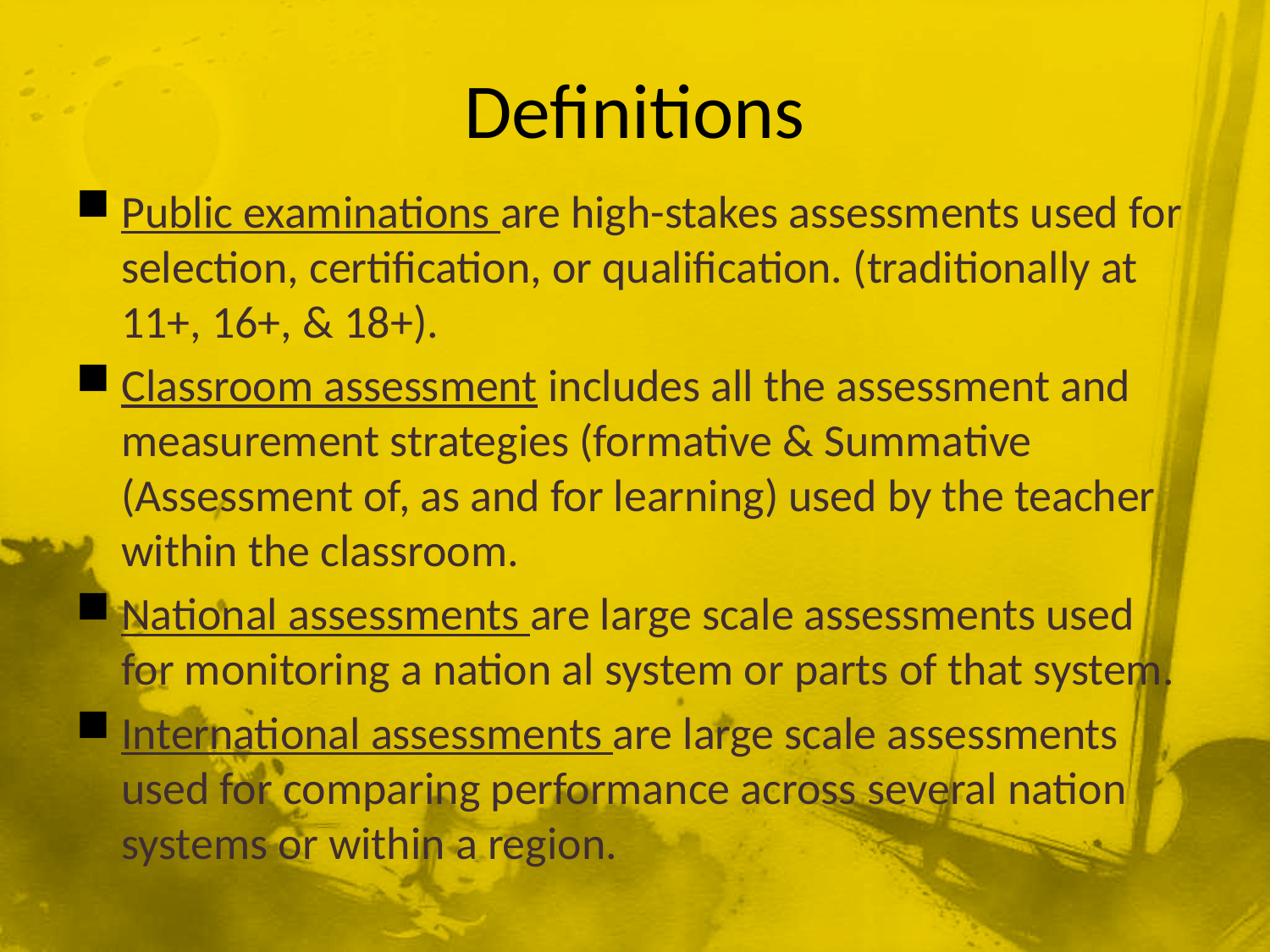

# Definitions
Public examinations are high-stakes assessments used for selection, certification, or qualification. (traditionally at 11+, 16+, & 18+).
Classroom assessment includes all the assessment and measurement strategies (formative & Summative (Assessment of, as and for learning) used by the teacher within the classroom.
National assessments are large scale assessments used for monitoring a nation al system or parts of that system.
International assessments are large scale assessments used for comparing performance across several nation systems or within a region.